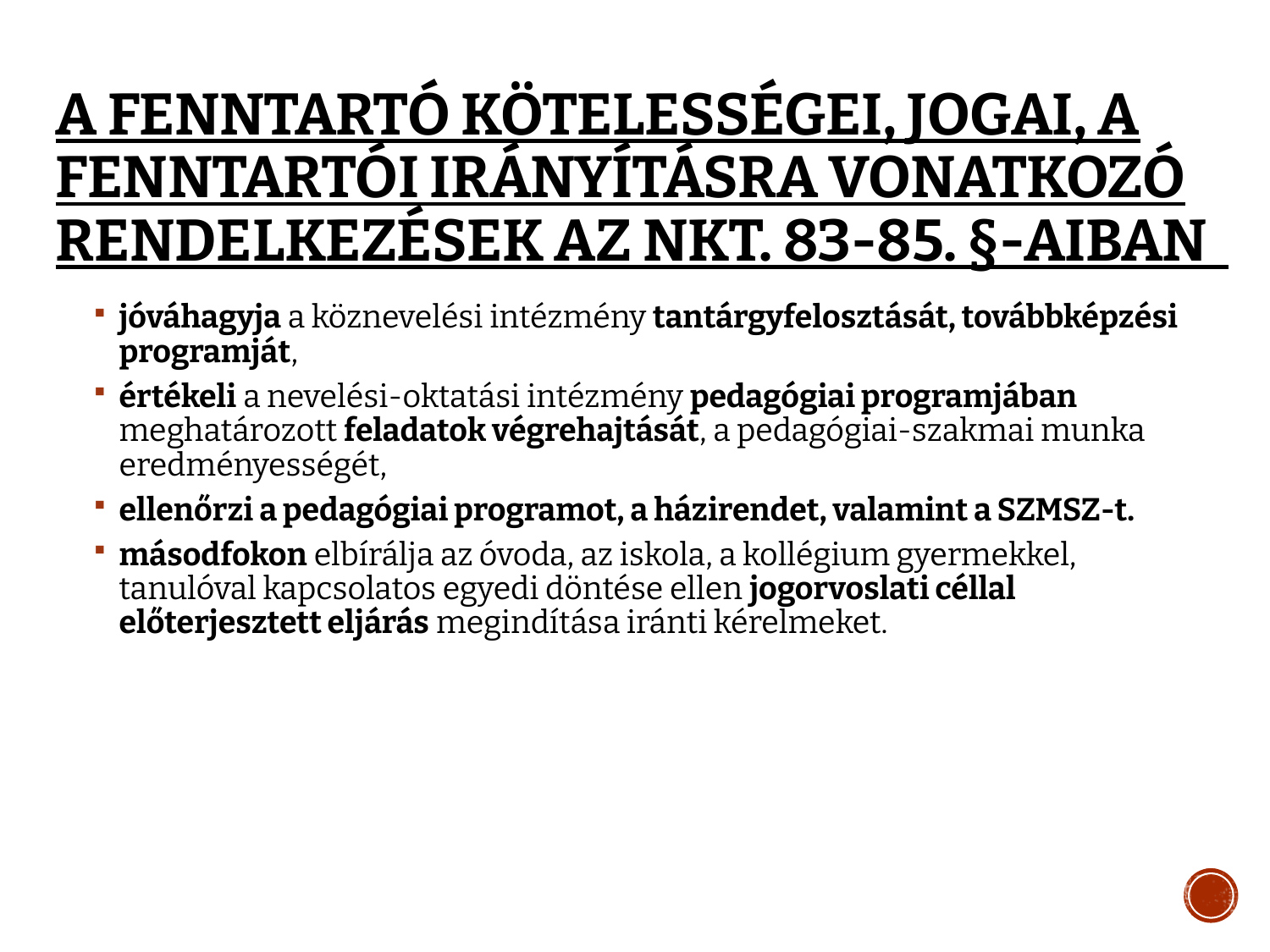

# A fenntartó kötelességei, jogai, a fenntartói irányításra vonatkozó rendelkezések az Nkt. 83-85. §-aiban
jóváhagyja a köznevelési intézmény tantárgyfelosztását, továbbképzési programját,
értékeli a nevelési-oktatási intézmény pedagógiai programjában meghatározott feladatok végrehajtását, a pedagógiai-szakmai munka eredményességét,
ellenőrzi a pedagógiai programot, a házirendet, valamint a SZMSZ-t.
másodfokon elbírálja az óvoda, az iskola, a kollégium gyermekkel, tanulóval kapcsolatos egyedi döntése ellen jogorvoslati céllal előterjesztett eljárás megindítása iránti kérelmeket.